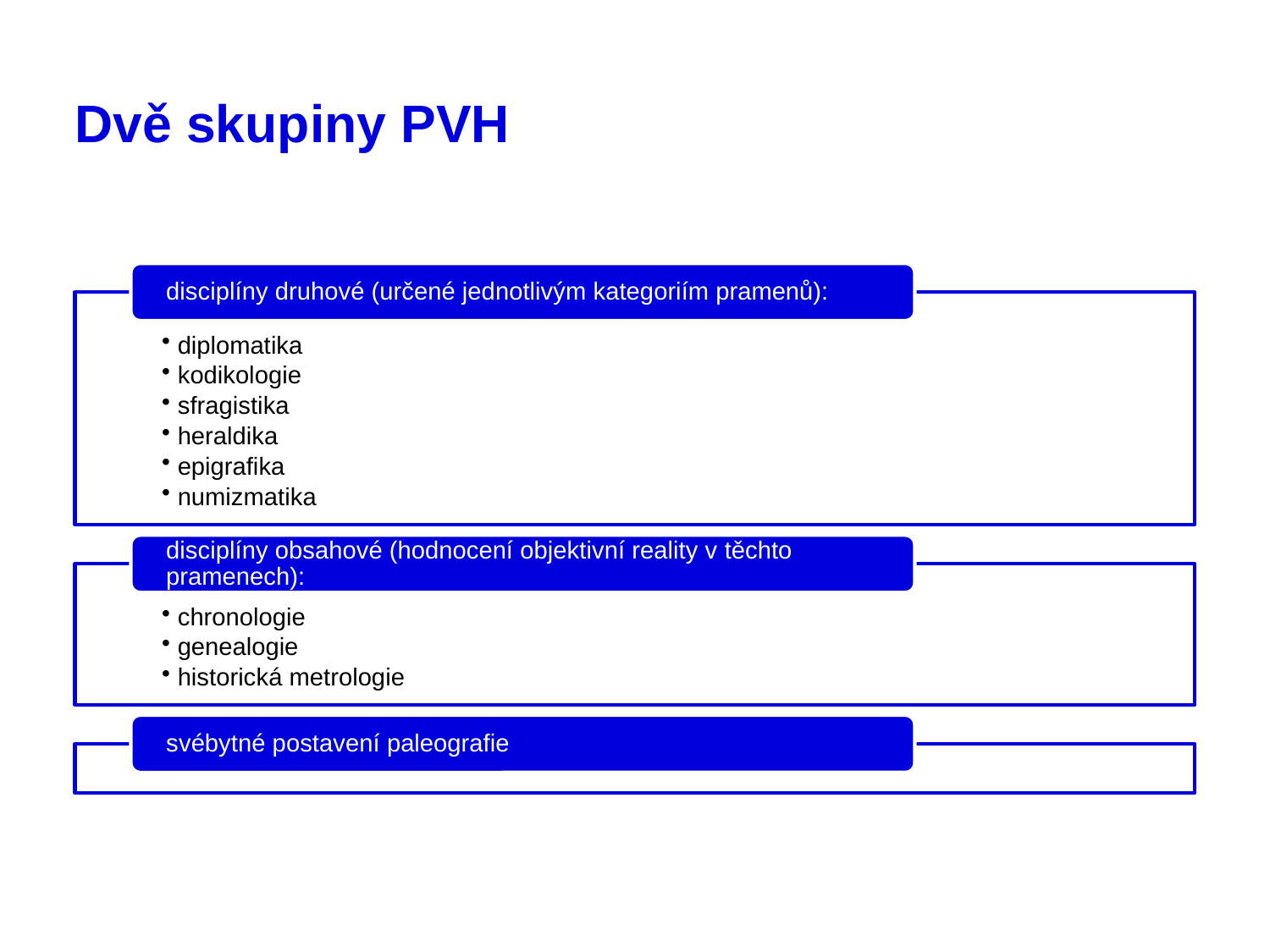

# Dvě skupiny PVH
diplomatika
kodikologie
sfragistika
heraldika
epigrafika
numizmatika
disciplíny druhové (určené jednotlivým kategoriím pramenů):
chronologie
genealogie
historická metrologie
disciplíny obsahové (hodnocení objektivní reality v těchto pramenech):
svébytné postavení paleografie